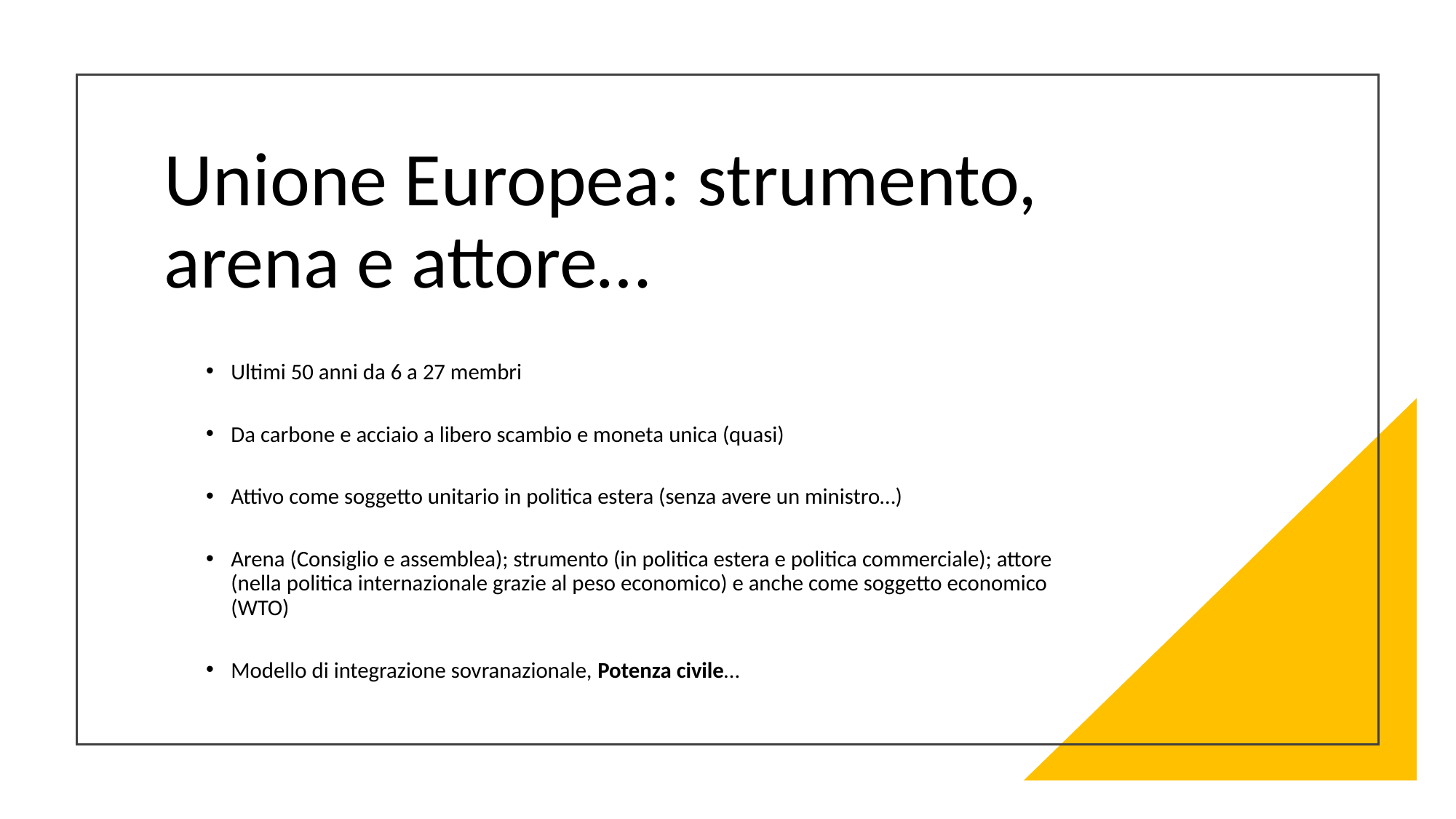

# Unione Europea: strumento, arena e attore…
Ultimi 50 anni da 6 a 27 membri

Da carbone e acciaio a libero scambio e moneta unica (quasi)

Attivo come soggetto unitario in politica estera (senza avere un ministro…)

Arena (Consiglio e assemblea); strumento (in politica estera e politica commerciale); attore (nella politica internazionale grazie al peso economico) e anche come soggetto economico (WTO)

Modello di integrazione sovranazionale, Potenza civile…